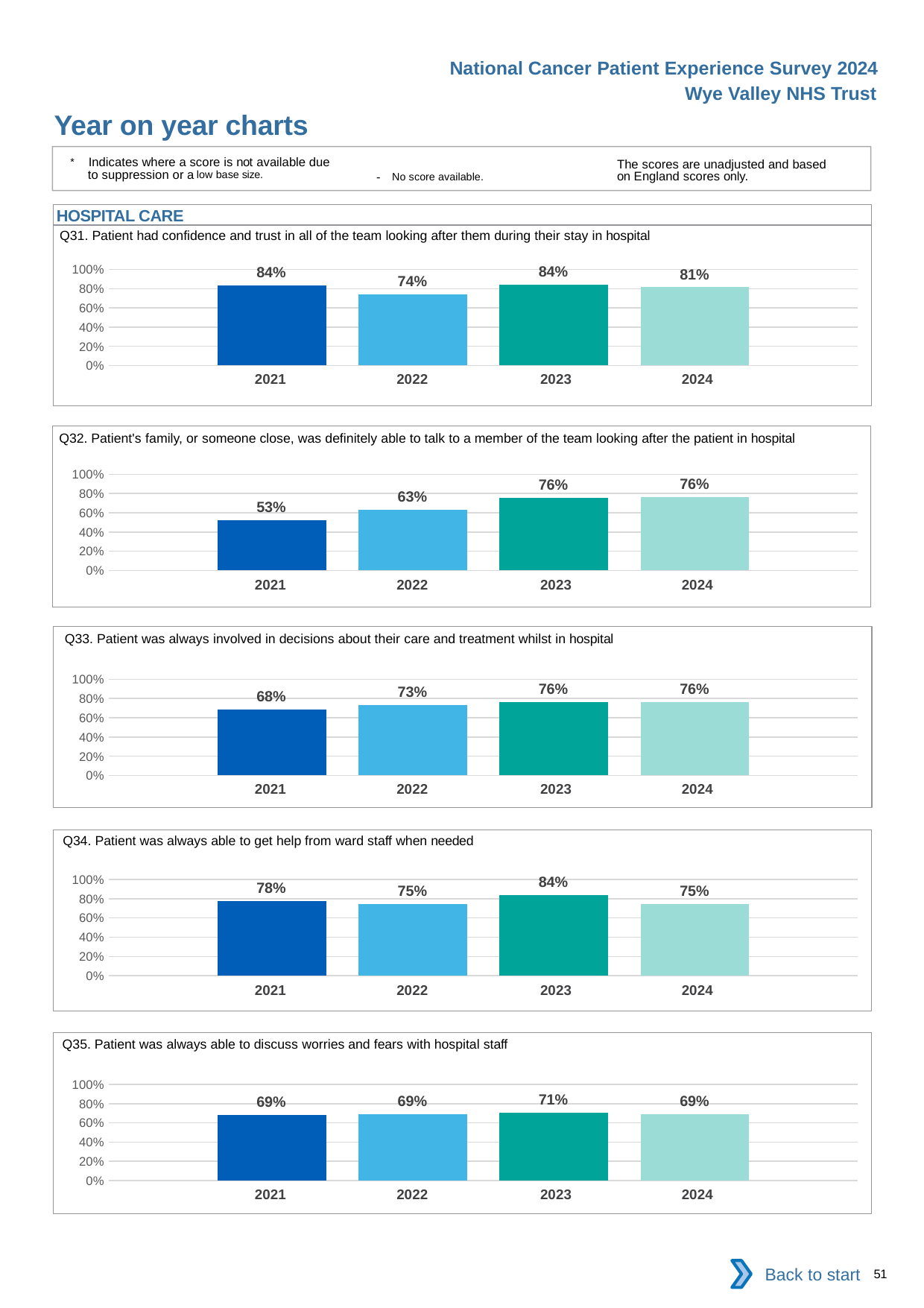

National Cancer Patient Experience Survey 2024
Wye Valley NHS Trust
Year on year charts

*  Indicates where a score is not available due to suppression or a low base size.
The scores are unadjusted and based on England scores only.
- No score available.
HOSPITAL CARE
Q31. Patient had confidence and trust in all of the team looking after them during their stay in hospital

### Chart

| Category | 2021 | 2022 | 2023 | 2024 |
|---|---|---|---|---|
| Category 1 | 0.8356164 | 0.7375 | 0.8426966 | 0.8139535 |
| 2021 | 2022 | 2023 | 2024 |
| --- | --- | --- | --- |
Q32. Patient's family, or someone close, was definitely able to talk to a member of the team looking after the patient in hospital

### Chart

| Category | 2021 | 2022 | 2023 | 2024 |
|---|---|---|---|---|
| Category 1 | 0.5254237 | 0.6333333 | 0.7567568 | 0.76 |
| 2021 | 2022 | 2023 | 2024 |
| --- | --- | --- | --- |
Q33. Patient was always involved in decisions about their care and treatment whilst in hospital

### Chart

| Category | 2021 | 2022 | 2023 | 2024 |
|---|---|---|---|---|
| Category 1 | 0.6849315 | 0.7341772 | 0.7613636 | 0.7647059 |
| 2021 | 2022 | 2023 | 2024 |
| --- | --- | --- | --- |
Q34. Patient was always able to get help from ward staff when needed

### Chart

| Category | 2021 | 2022 | 2023 | 2024 |
|---|---|---|---|---|
| Category 1 | 0.7777778 | 0.7468354 | 0.8372093 | 0.746988 |
| 2021 | 2022 | 2023 | 2024 |
| --- | --- | --- | --- |
Q35. Patient was always able to discuss worries and fears with hospital staff

### Chart

| Category | 2021 | 2022 | 2023 | 2024 |
|---|---|---|---|---|
| Category 1 | 0.6857143 | 0.6883117 | 0.7073171 | 0.6875 |
| 2021 | 2022 | 2023 | 2024 |
| --- | --- | --- | --- |
Back to start

51